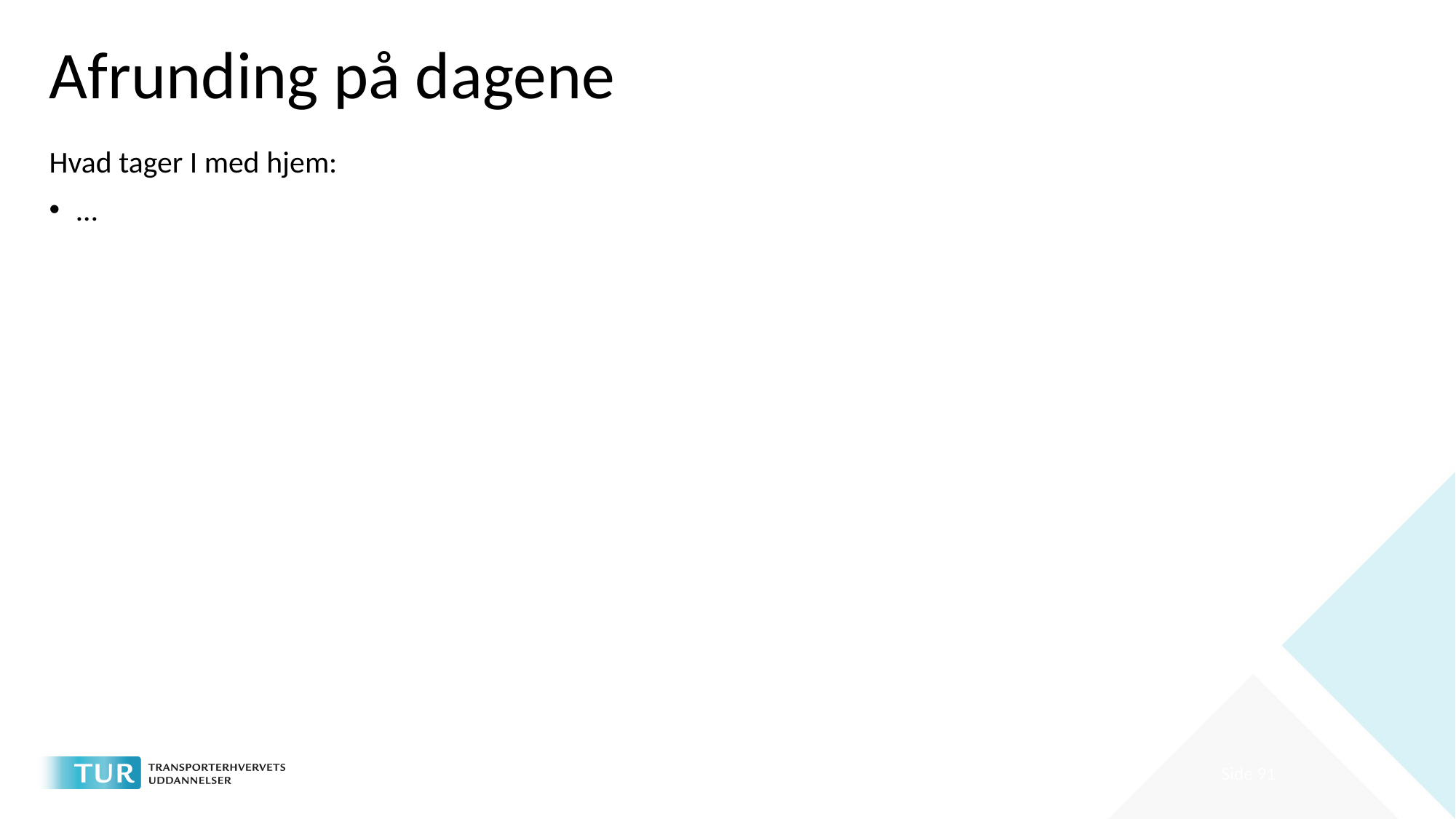

# Afrunding på dagene
Hvad tager I med hjem:
…